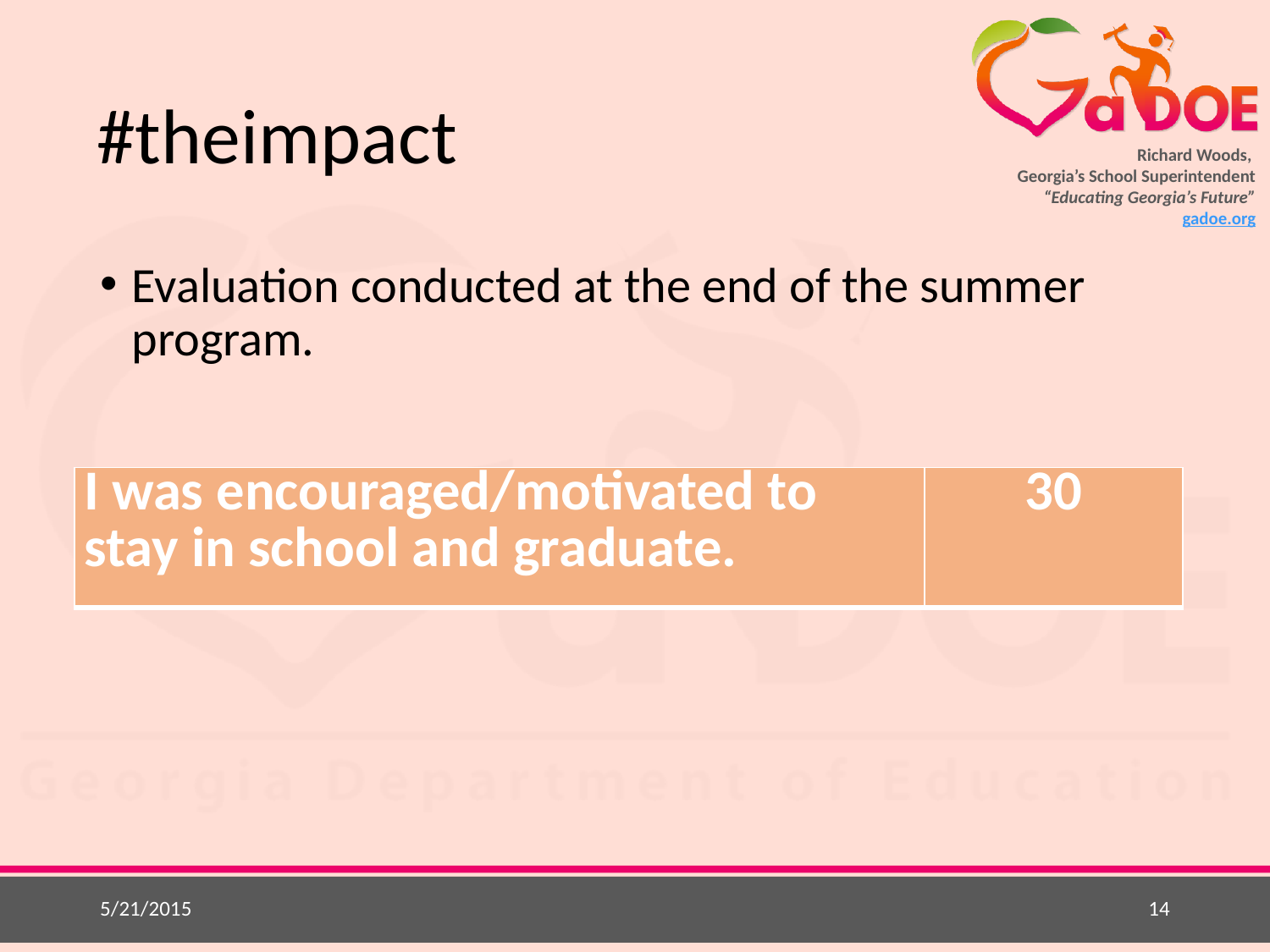

# #theimpact
Evaluation conducted at the end of the summer program.

| I was encouraged/motivated to stay in school and graduate. | 30 |
| --- | --- |
5/21/2015
14